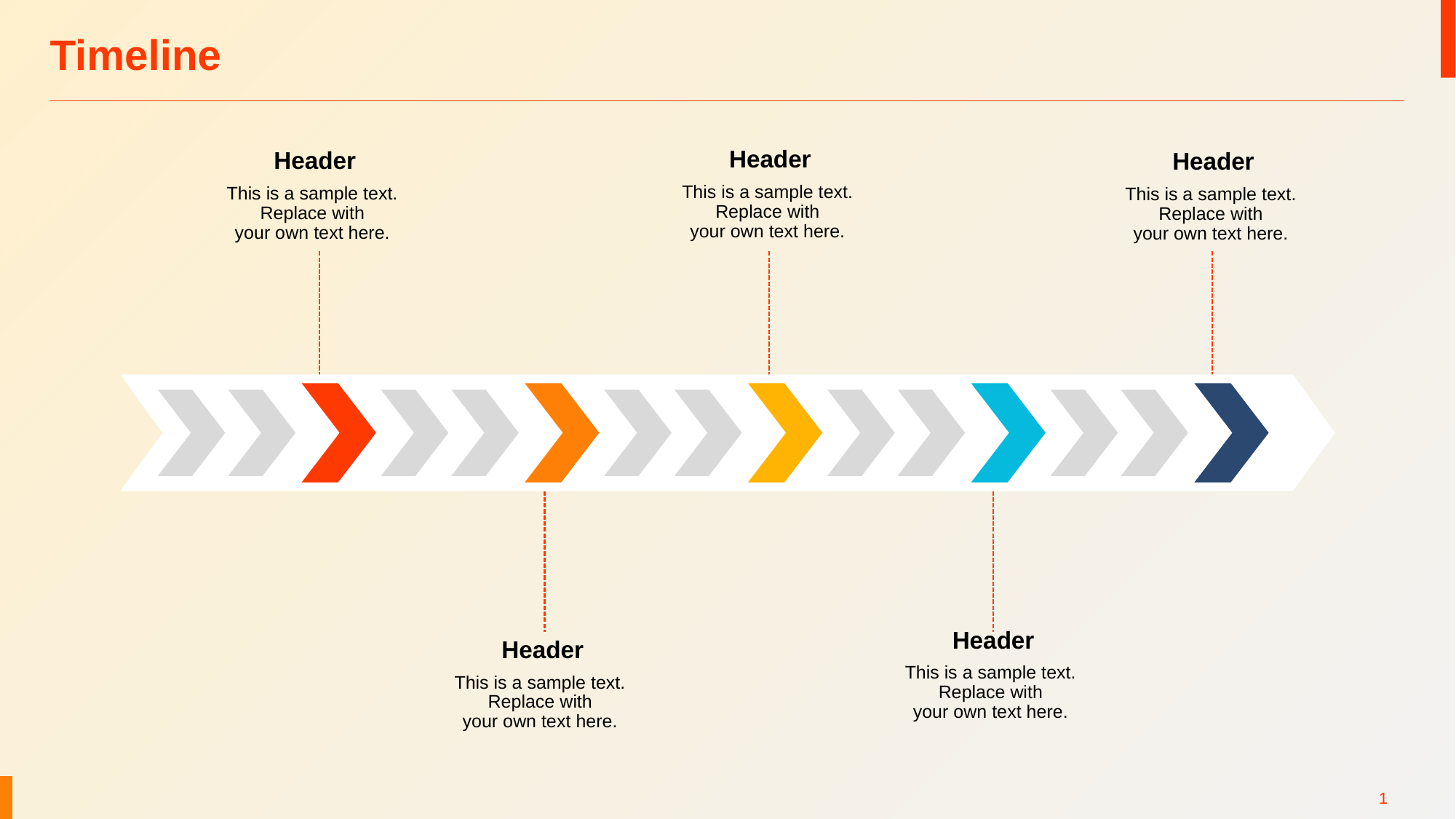

# Timeline
Header
Header
Header

This is a sample text.  Replace with
your own text here.
This is a sample text.  Replace with
your own text here.
This is a sample text.  Replace with
your own text here.

Header
Header
This is a sample text.  Replace with
your own text here.
This is a sample text.  Replace with
your own text here.
1